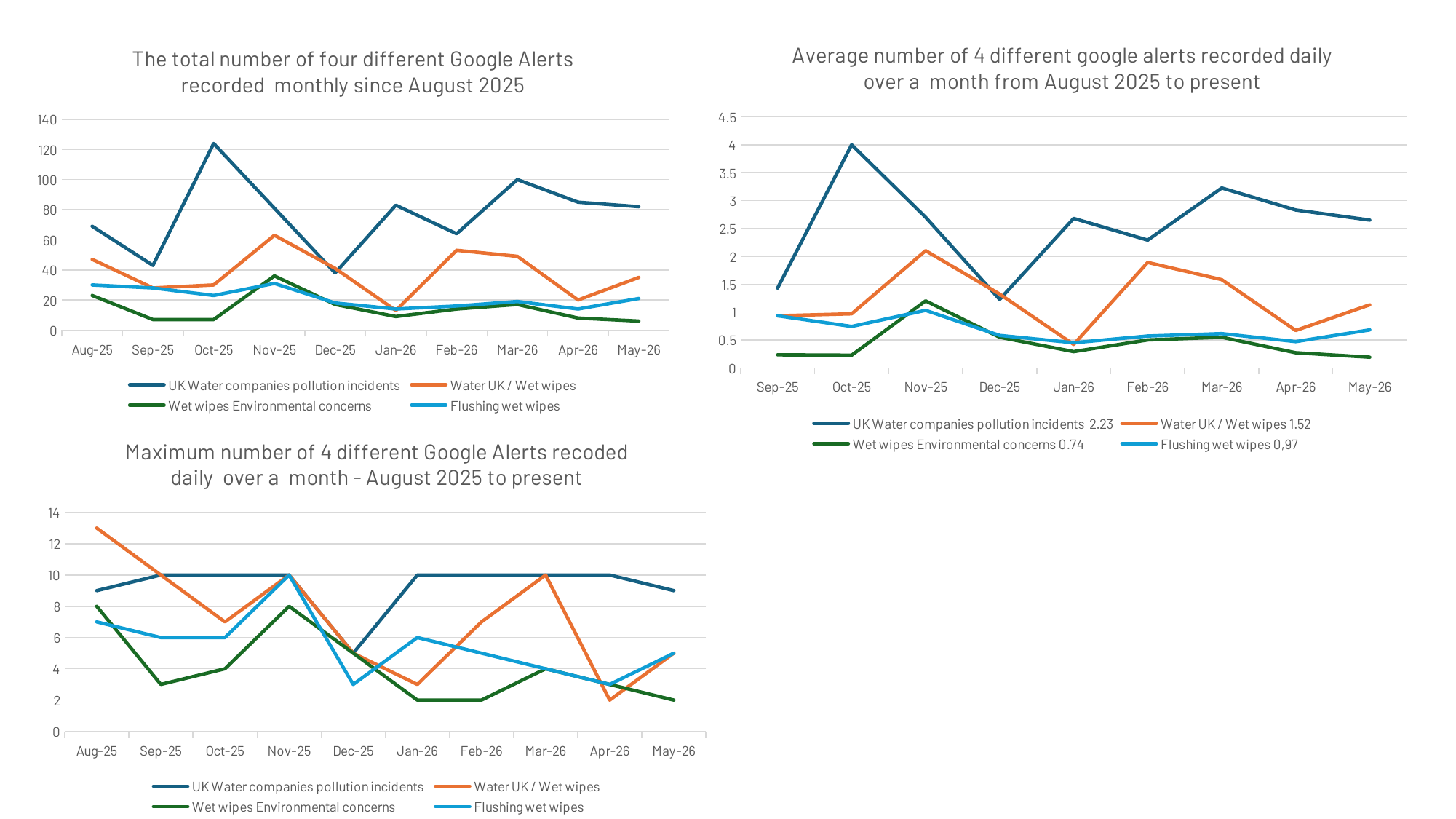

### Chart: Average number of 4 different google alerts recorded daily over a  month from August 2025 to present

| Category | UK Water companies pollution incidents  | Water UK / Wet wipes | Wet wipes Environmental concerns | Flushing wet wipes |
|---|---|---|---|---|
| 45901 | 1.43 | 0.933 | 0.233 | 0.933 |
| 45931 | 4.0 | 0.968 | 0.226 | 0.742 |
| 45962 | 2.7 | 2.1 | 1.2 | 1.03 |
| 45992 | 1.2258064516129032 | 1.3225806451612903 | 0.5483870967741935 | 0.5806451612903226 |
| 46023 | 2.68 | 0.42 | 0.29 | 0.45 |
| 46054 | 2.29 | 1.89 | 0.5 | 0.57 |
| 46082 | 3.225806451612903 | 1.5806451612903225 | 0.5483870967741935 | 0.6129032258064516 |
| 46113 | 2.83 | 0.67 | 0.27 | 0.47 |
| 46143 | 2.65 | 1.13 | 0.19 | 0.68 |

### Chart: The total number of four different Google Alerts recorded  monthly since August 2025

| Category | UK Water companies pollution incidents  | Water UK / Wet wipes | Wet wipes Environmental concerns | Flushing wet wipes |
|---|---|---|---|---|
| 45870 | 69.0 | 47.0 | 23.0 | 30.0 |
| 45901 | 43.0 | 28.0 | 7.0 | 28.0 |
| 45931 | 124.0 | 30.0 | 7.0 | 23.0 |
| 45962 | 81.0 | 63.0 | 36.0 | 31.0 |
| 45992 | 38.0 | 41.0 | 17.0 | 18.0 |
| 46023 | 83.0 | 13.0 | 9.0 | 14.0 |
| 46054 | 64.0 | 53.0 | 14.0 | 16.0 |
| 46082 | 100.0 | 49.0 | 17.0 | 19.0 |
| 46113 | 85.0 | 20.0 | 8.0 | 14.0 |
| 46143 | 82.0 | 35.0 | 6.0 | 21.0 |

### Chart: Maximum number of 4 different Google Alerts recoded daily  over a  month - August 2025 to present

| Category | UK Water companies pollution incidents  | Water UK / Wet wipes | Wet wipes Environmental concerns | Flushing wet wipes |
|---|---|---|---|---|
| 45870 | 9.0 | 13.0 | 8.0 | 7.0 |
| 45901 | 10.0 | 10.0 | 3.0 | 6.0 |
| 45931 | 10.0 | 7.0 | 4.0 | 6.0 |
| 45962 | 10.0 | 10.0 | 8.0 | 10.0 |
| 45992 | 5.0 | 5.0 | 5.0 | 3.0 |
| 46023 | 10.0 | 3.0 | 2.0 | 6.0 |
| 46054 | 10.0 | 7.0 | 2.0 | 5.0 |
| 46082 | 10.0 | 10.0 | 4.0 | 4.0 |
| 46113 | 10.0 | 2.0 | 3.0 | 3.0 |
| 46143 | 9.0 | 5.0 | 2.0 | 5.0 |